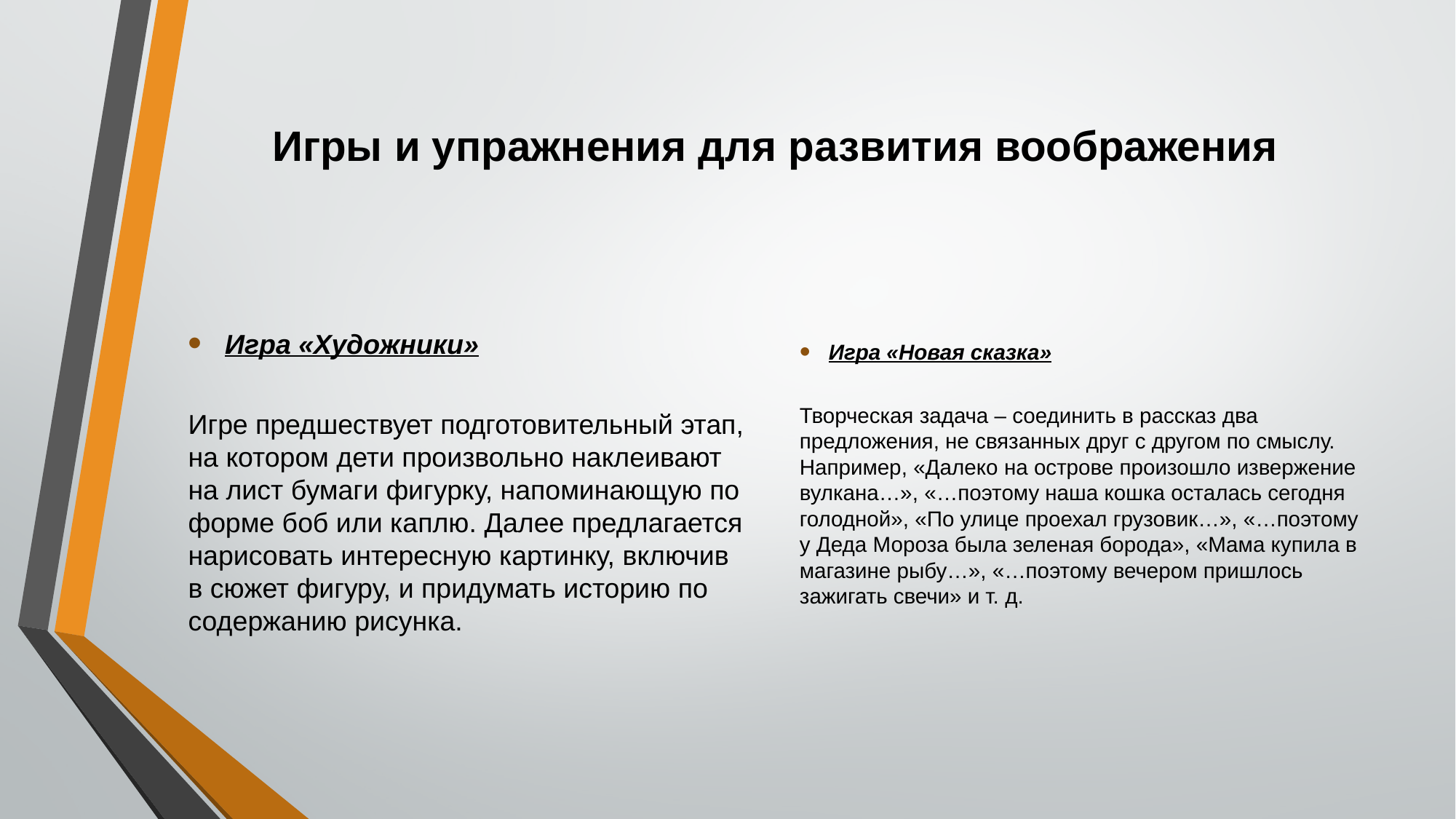

# Игры и упражнения для развития воображения
Игра «Художники»
Игре предшествует подготовительный этап, на котором дети произвольно наклеивают на лист бумаги фигурку, напоминающую по форме боб или каплю. Далее предлагается нарисовать интересную картинку, включив в сюжет фигуру, и придумать историю по содержанию рисунка.

Игра «Новая сказка»
Творческая задача – соединить в рассказ два предложения, не связанных друг с другом по смыслу. Например, «Далеко на острове произошло извержение вулкана…», «…поэтому наша кошка осталась сегодня голодной», «По улице проехал грузовик…», «…поэтому
у Деда Мороза была зеленая борода», «Мама купила в магазине рыбу…», «…поэтому вечером пришлось зажигать свечи» и т. д.